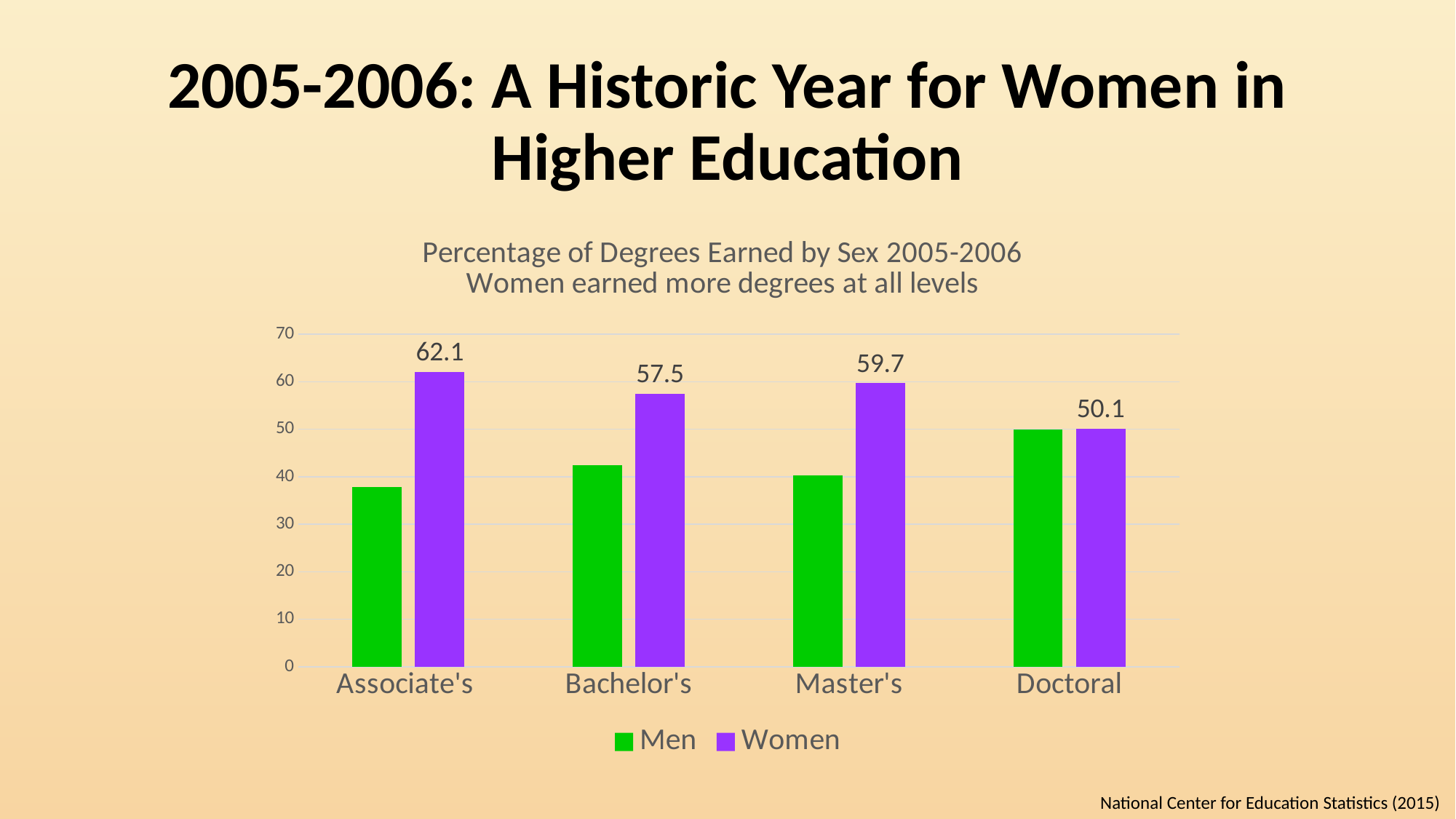

# 2005-2006: A Historic Year for Women in Higher Education

### Chart: Percentage of Degrees Earned by Sex 2005-2006
Women earned more degrees at all levels

| Category | Men | Women |
|---|---|---|
| Associate's  | 37.9 | 62.1 |
| Bachelor's | 42.5 | 57.5 |
| Master's | 40.3 | 59.7 |
| Doctoral | 49.9 | 50.1 |
National Center for Education Statistics (2015)